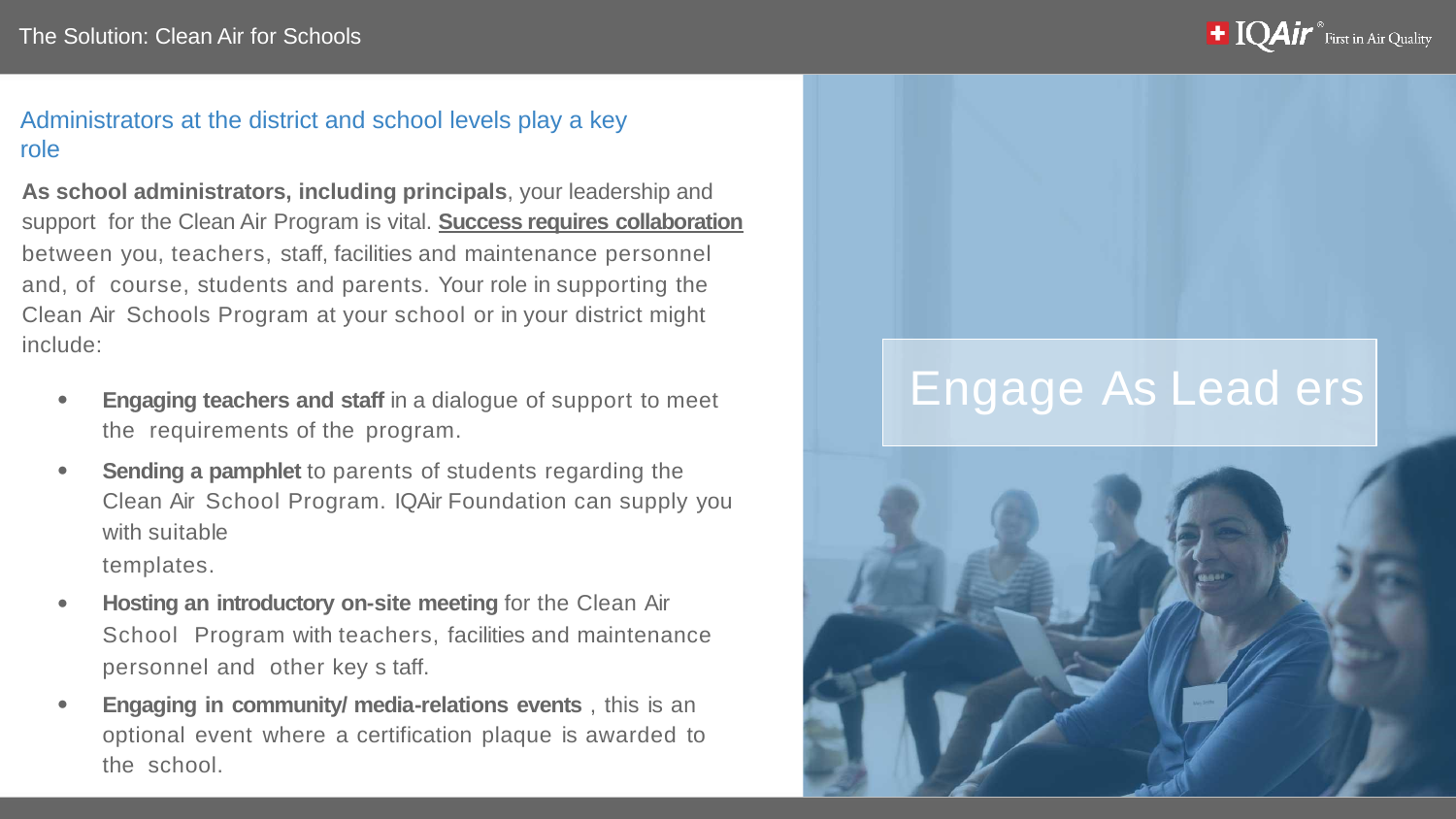

The Solution: Clean Air for Schools

# Administrators at the district and school levels play a key role
As school administrators, including principals, your leadership and support  for the Clean Air Program is vital. Success requires collaboration
between you, teachers, staff, facilities and maintenance personnel and, of  course, students and parents. Your role in supporting the Clean Air  Schools Program at your school or in your district might include:

Engage As Lead ers
Engaging teachers and staff in a dialogue of support to meet the  requirements of the program.
Sending a pamphlet to parents of students regarding the Clean Air  School Program. IQAir Foundation can supply you with suitable
templates.
Hosting an introductory on-site meeting for the Clean Air School  Program with teachers, facilities and maintenance personnel and  other key s taff.
Engaging in community/ media-relations events , this is an  optional event where a certification plaque is awarded to the  school.